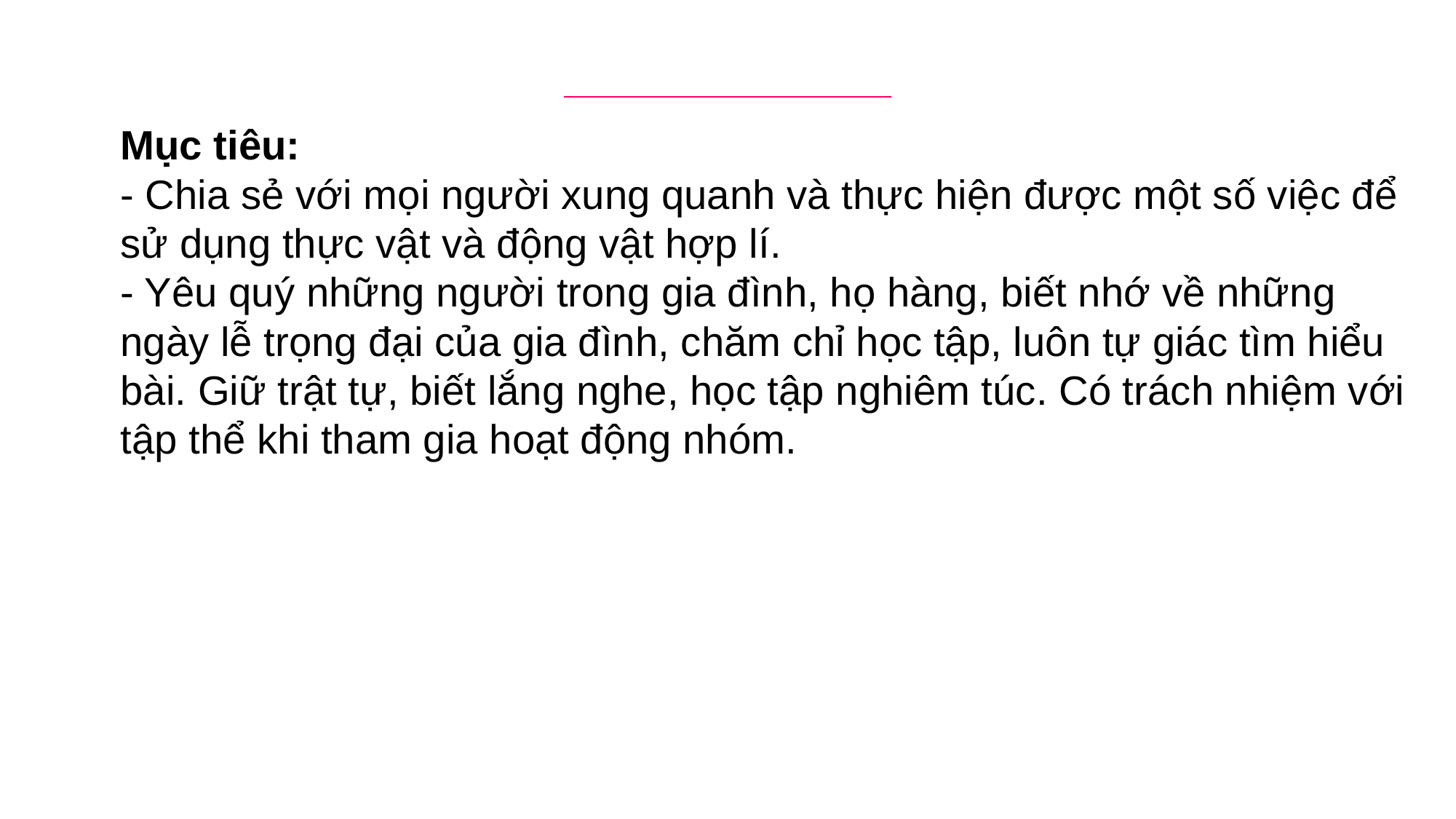

Mục tiêu:
- Chia sẻ với mọi người xung quanh và thực hiện được một số việc để sử dụng thực vật và động vật hợp lí.
- Yêu quý những người trong gia đình, họ hàng, biết nhớ về những ngày lễ trọng đại của gia đình, chăm chỉ học tập, luôn tự giác tìm hiểu bài. Giữ trật tự, biết lắng nghe, học tập nghiêm túc. Có trách nhiệm với tập thể khi tham gia hoạt động nhóm.